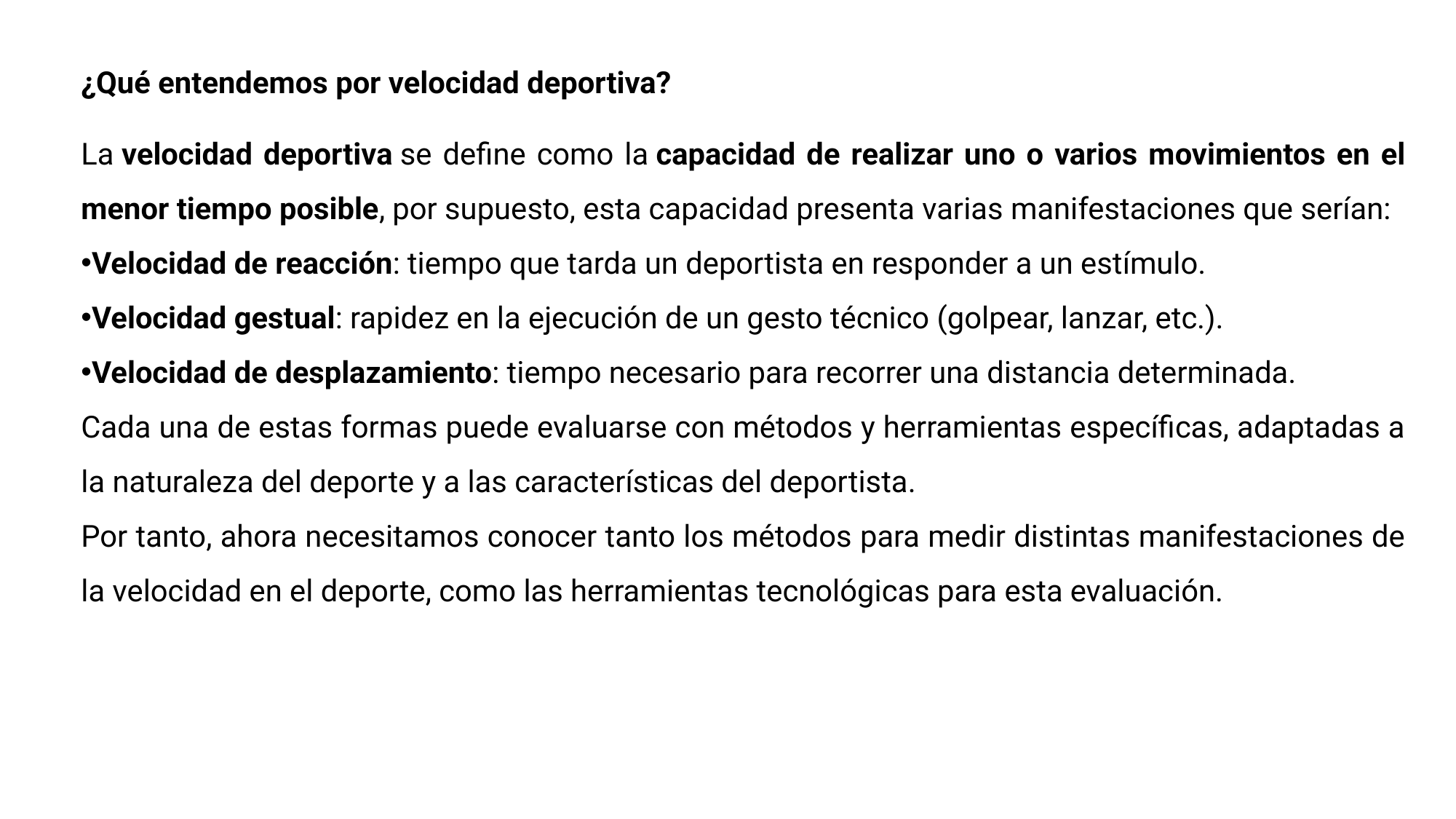

¿Qué entendemos por velocidad deportiva?
La velocidad deportiva se define como la capacidad de realizar uno o varios movimientos en el menor tiempo posible, por supuesto, esta capacidad presenta varias manifestaciones que serían:
Velocidad de reacción: tiempo que tarda un deportista en responder a un estímulo.
Velocidad gestual: rapidez en la ejecución de un gesto técnico (golpear, lanzar, etc.).
Velocidad de desplazamiento: tiempo necesario para recorrer una distancia determinada.
Cada una de estas formas puede evaluarse con métodos y herramientas específicas, adaptadas a la naturaleza del deporte y a las características del deportista.
Por tanto, ahora necesitamos conocer tanto los métodos para medir distintas manifestaciones de la velocidad en el deporte, como las herramientas tecnológicas para esta evaluación.